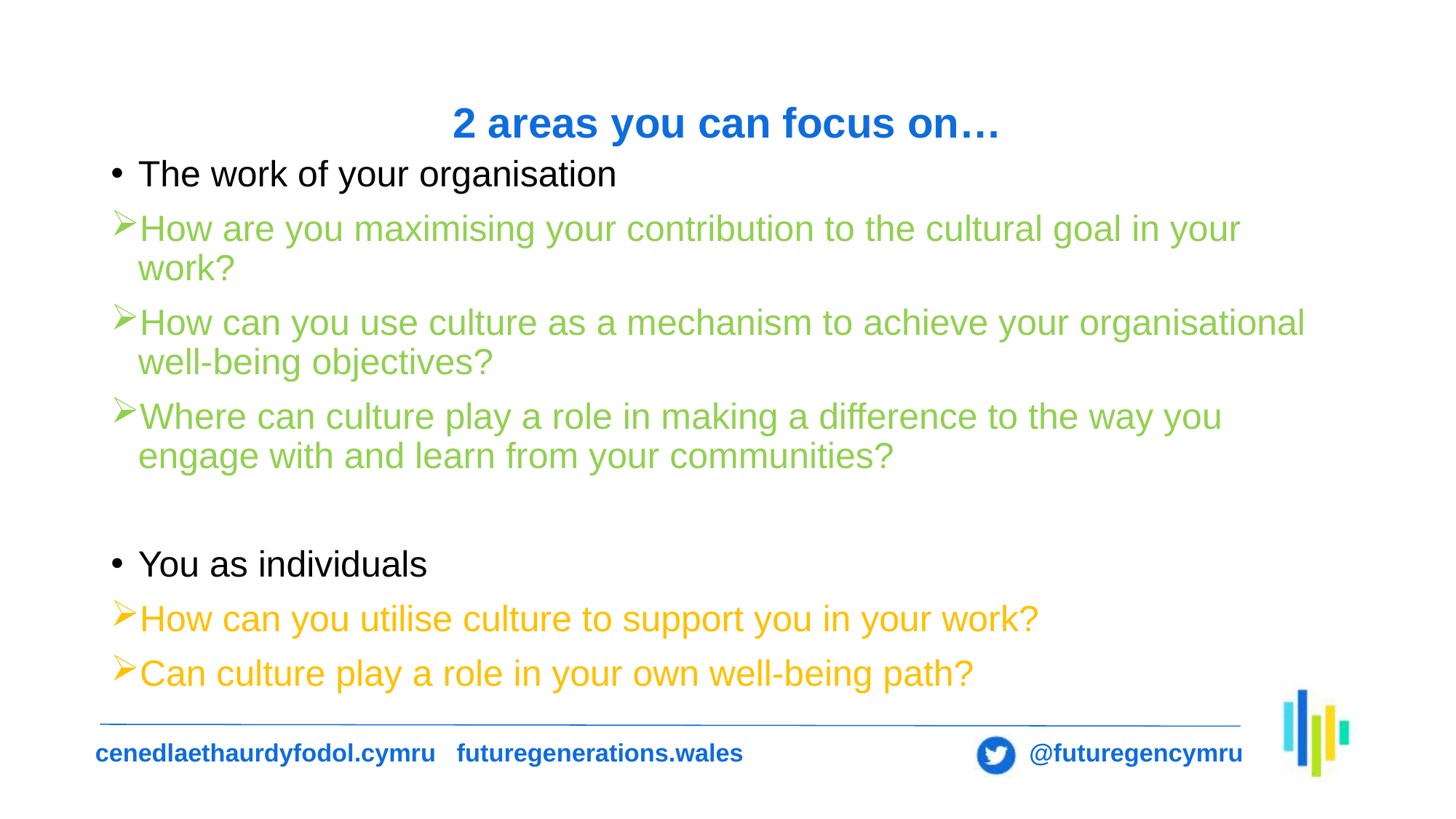

# 2 areas you can focus on…
The work of your organisation
How are you maximising your contribution to the cultural goal in your work?
How can you use culture as a mechanism to achieve your organisational well-being objectives?
Where can culture play a role in making a difference to the way you engage with and learn from your communities?

You as individuals
How can you utilise culture to support you in your work?
Can culture play a role in your own well-being path?